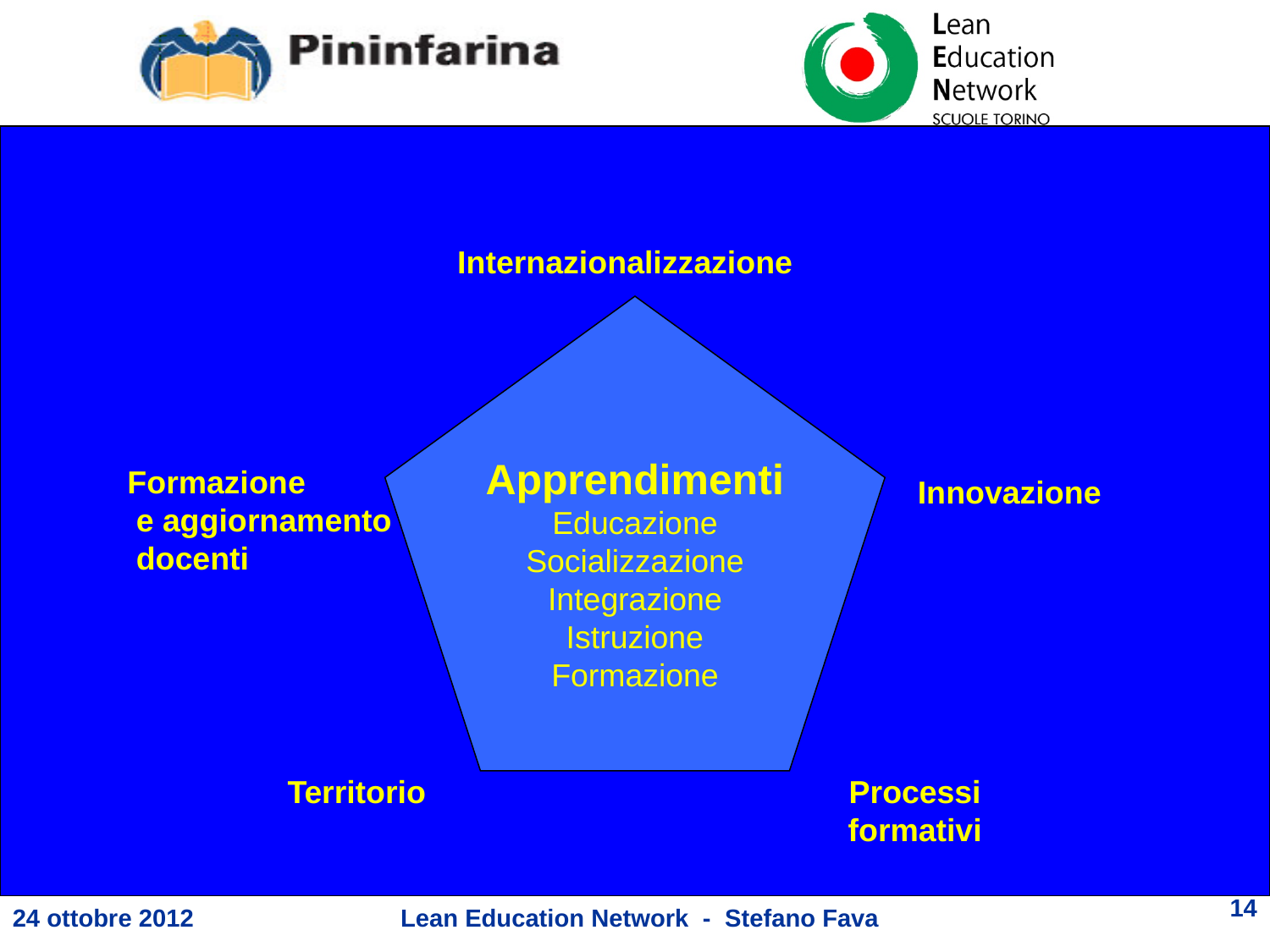

Internazionalizzazione

Apprendimenti
Educazione
Socializzazione
Integrazione
Istruzione
Formazione

Formazione
 e aggiornamento
 docenti
Innovazione
Territorio
Processi formativi

14
Lean Education Network  -  Stefano Fava